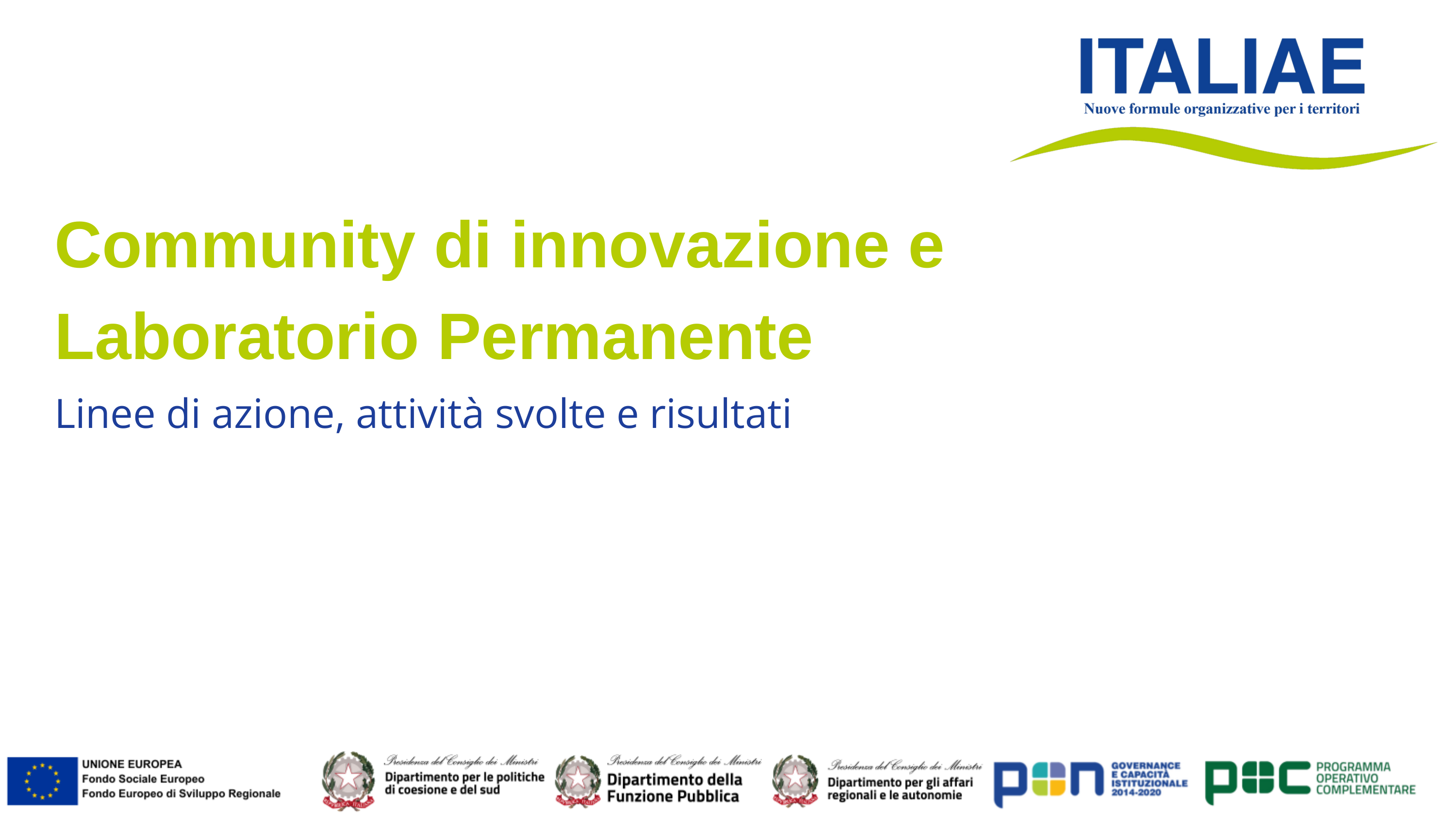

Community di innovazione e Laboratorio Permanente
Linee di azione, attività svolte e risultati